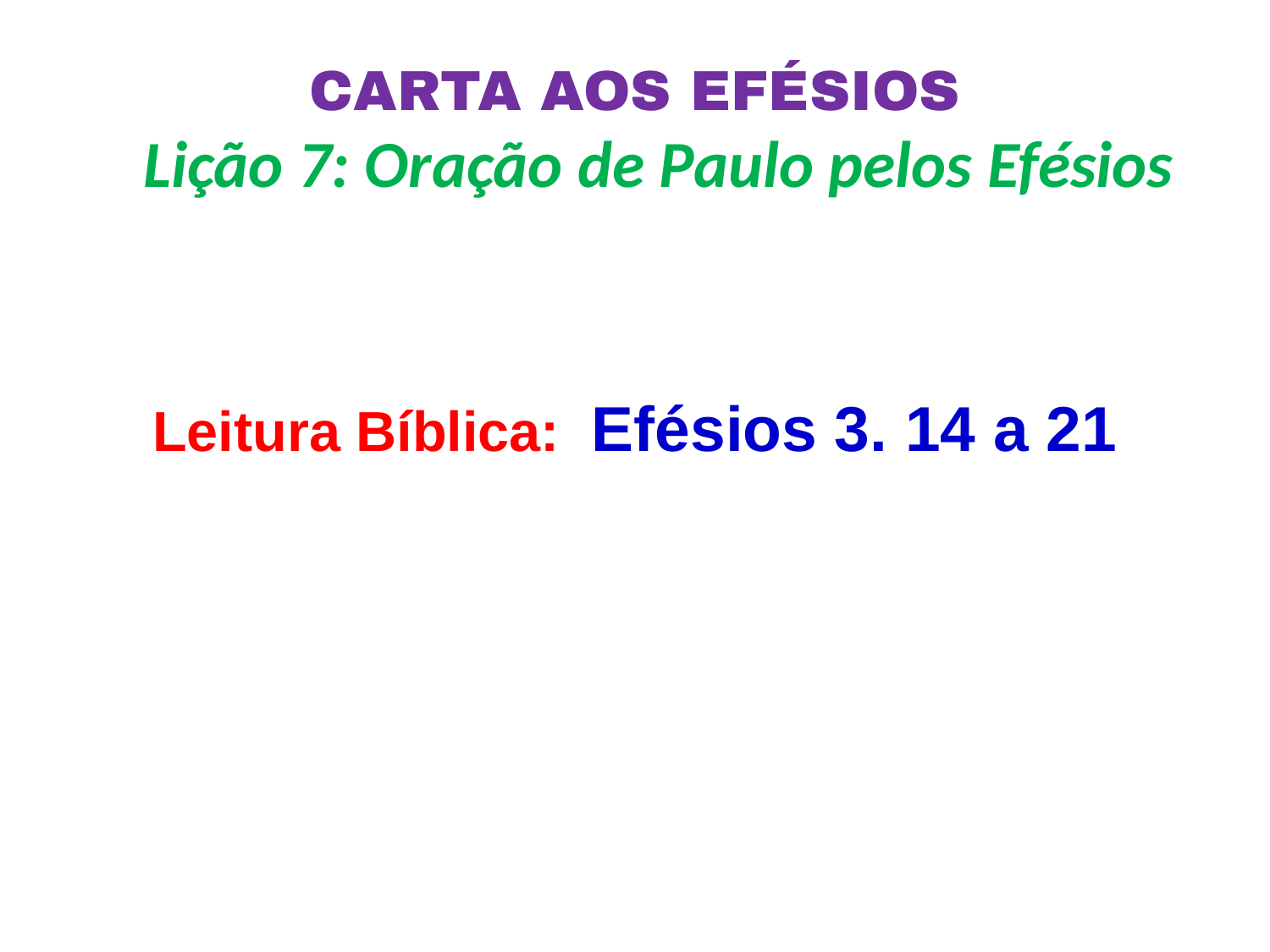

# CARTA AOS EFÉSIOS Lição 7: Oração de Paulo pelos Efésios

Leitura Bíblica:  Efésios 3. 14 a 21